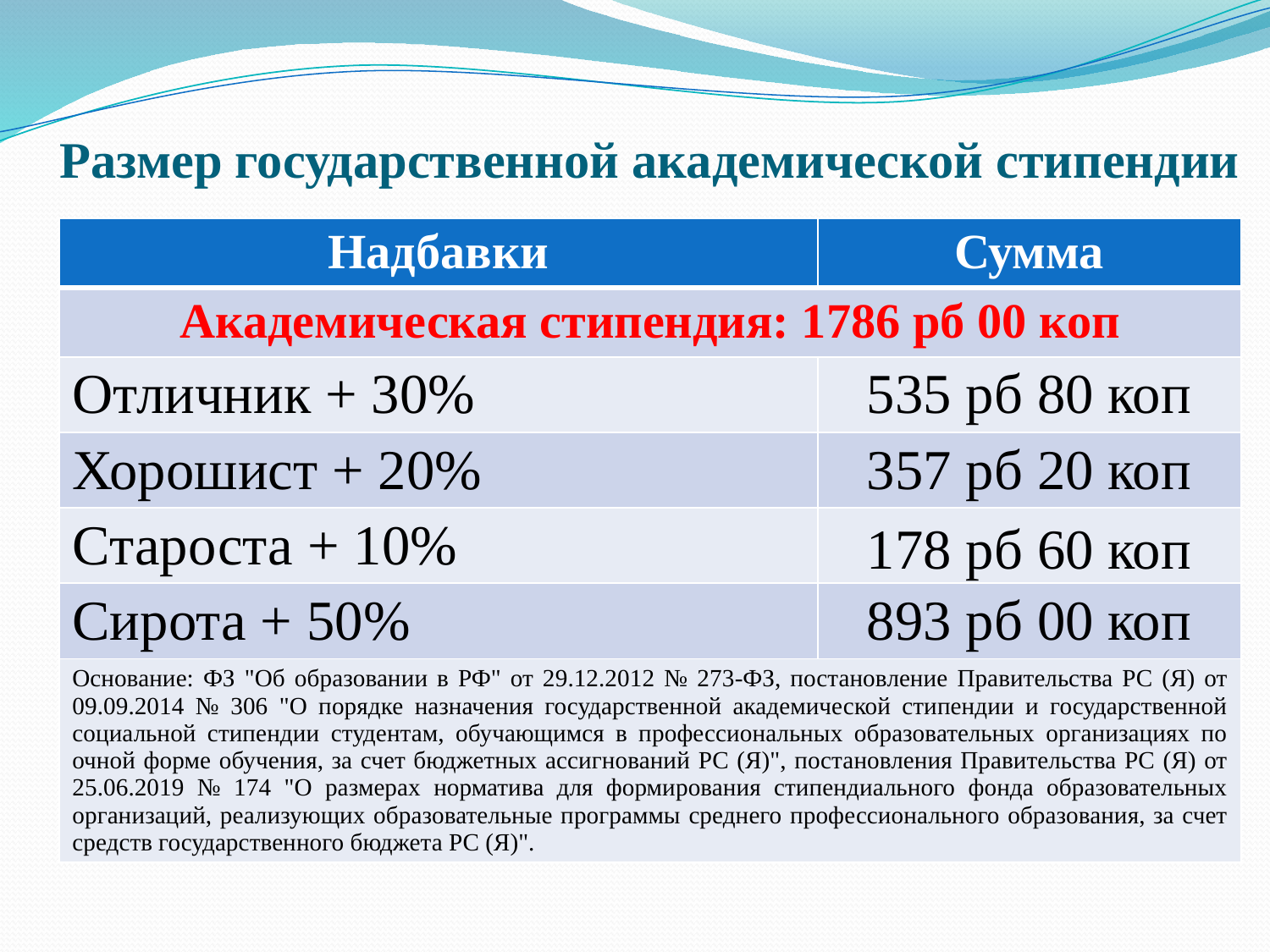

# Размер государственной академической стипендии
| Надбавки | Сумма |
| --- | --- |
| Академическая стипендия: 1786 рб 00 коп |  |
| Отличник + 30% | 535 рб 80 коп |
| Хорошист + 20% | 357 рб 20 коп |
| Староста + 10% | 178 рб 60 коп |
| Сирота + 50% | 893 рб 00 коп |
| Основание: ФЗ "Об образовании в РФ" от 29.12.2012 № 273-ФЗ, постановление Правительства РС (Я) от 09.09.2014 № 306 "О порядке назначения государственной академической стипендии и государственной социальной стипендии студентам, обучающимся в профессиональных образовательных организациях по очной форме обучения, за счет бюджетных ассигнований РС (Я)", постановления Правительства РС (Я) от 25.06.2019 № 174 "О размерах норматива для формирования стипендиального фонда образовательных организаций, реализующих образовательные программы среднего профессионального образования, за счет средств государственного бюджета РС (Я)". |  |